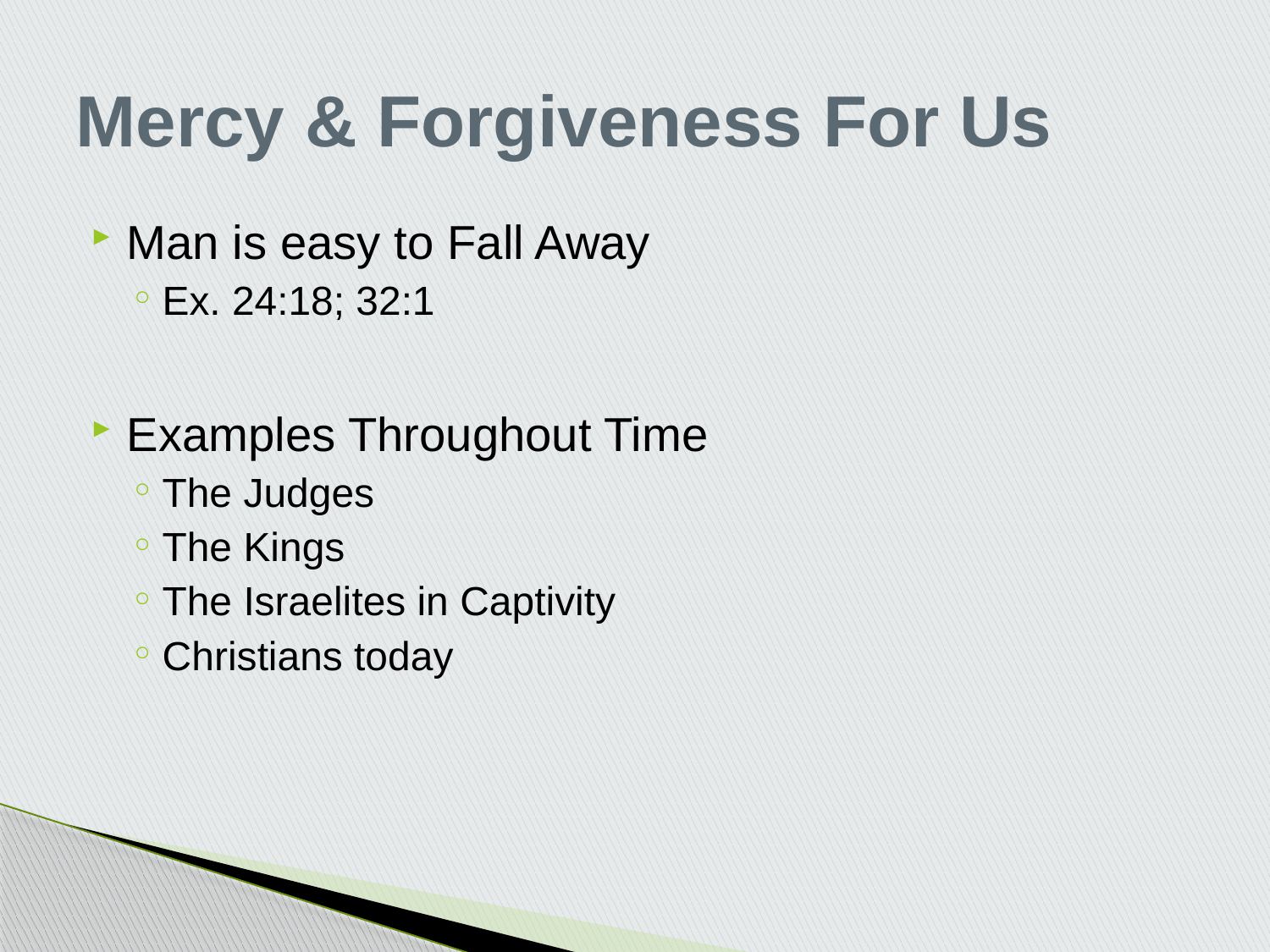

# Mercy & Forgiveness For Us
Man is easy to Fall Away
Ex. 24:18; 32:1

Examples Throughout Time
The Judges
The Kings
The Israelites in Captivity
Christians today